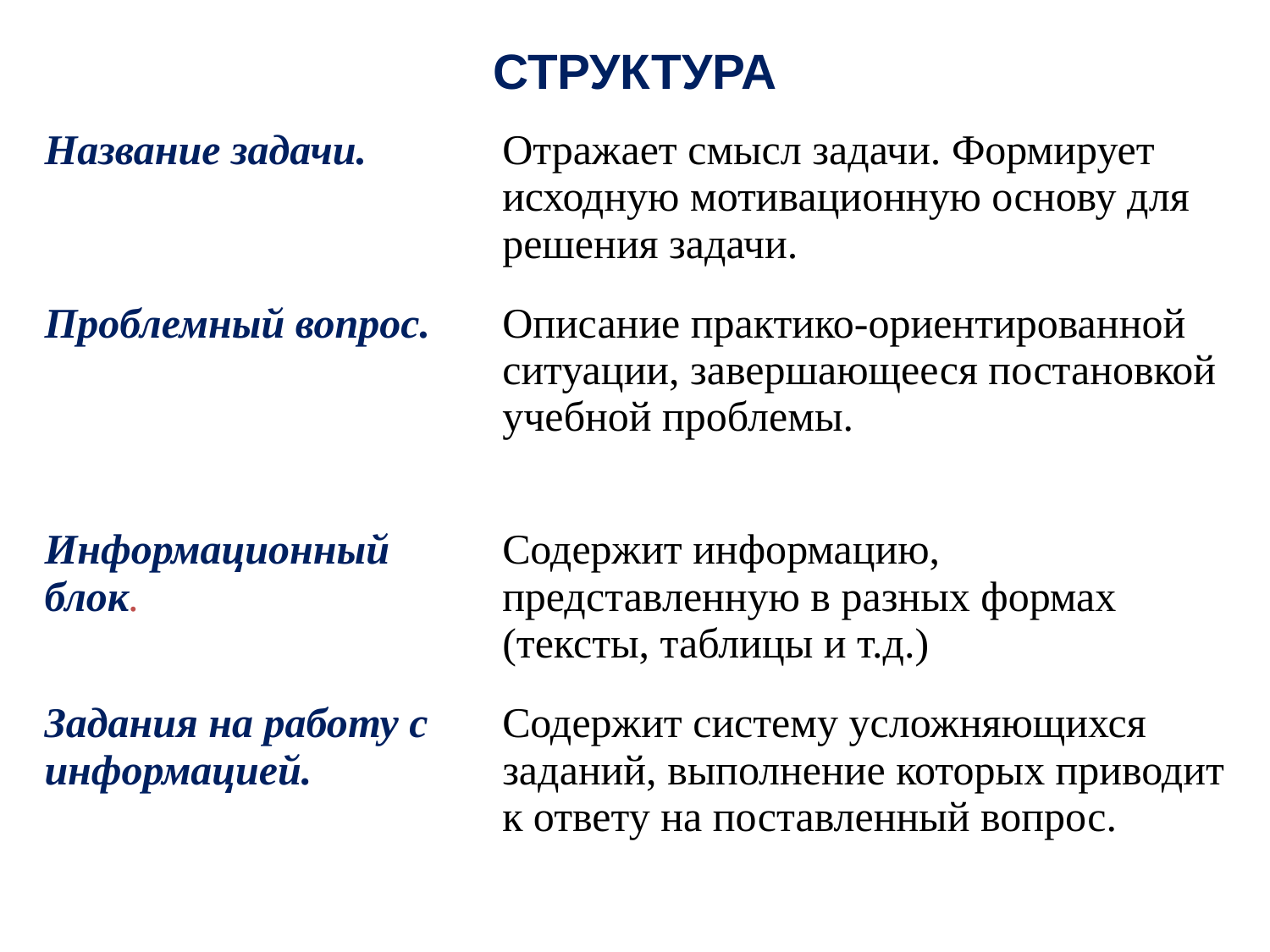

| СТРУКТУРА |  |
| --- | --- |
| Название задачи. | Отражает смысл задачи. Формирует исходную мотивационную основу для решения задачи. |
| Проблемный вопрос. | Описание практико-ориентированной ситуации, завершающееся постановкой учебной проблемы. |
| Информационный блок. | Содержит информацию, представленную в разных формах (тексты, таблицы и т.д.) |
| Задания на работу с информацией. | Содержит систему усложняющихся заданий, выполнение которых приводит к ответу на поставленный вопрос. |